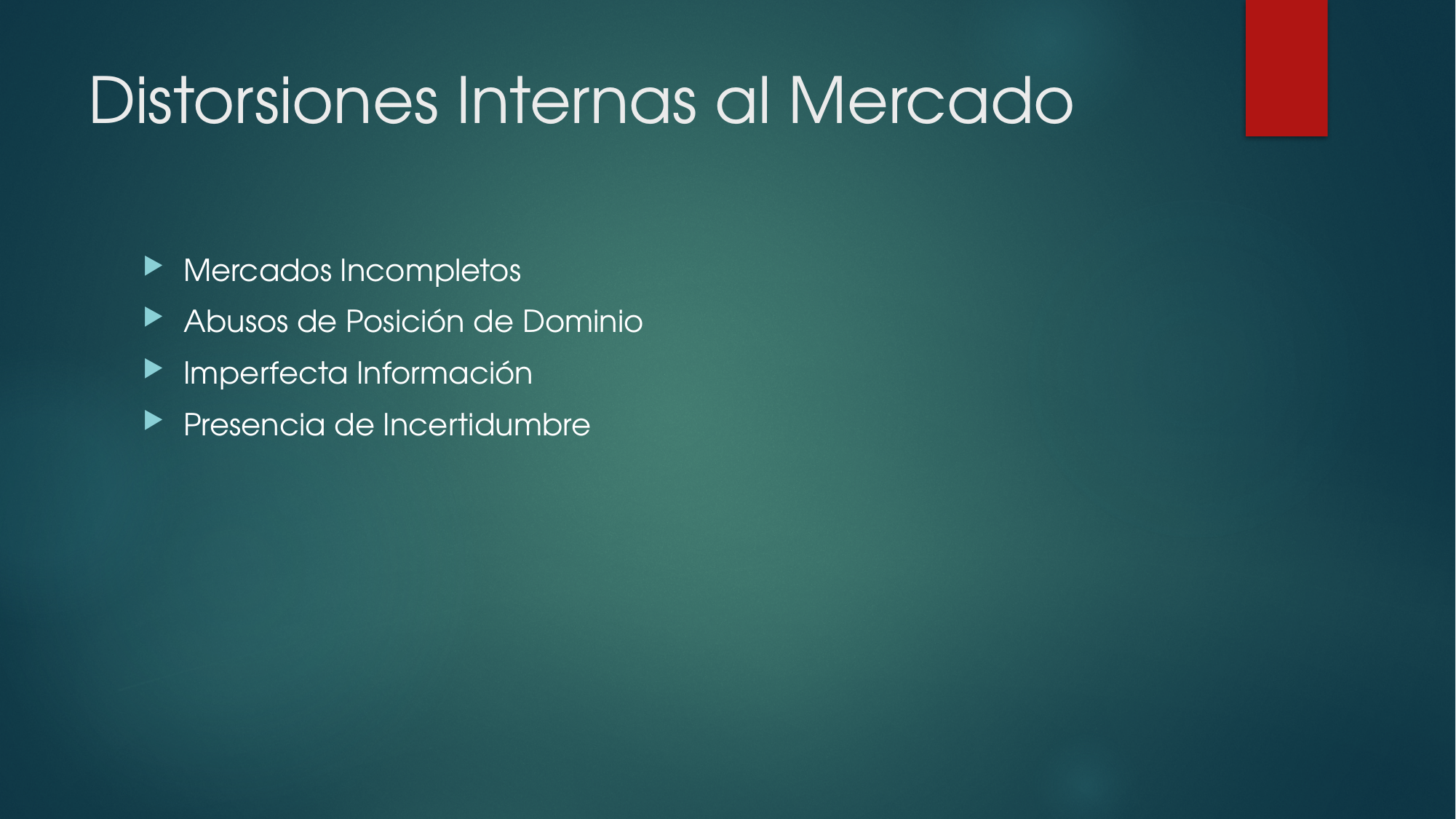

# Distorsiones Internas al Mercado
Mercados Incompletos
Abusos de Posición de Dominio
Imperfecta Información
Presencia de Incertidumbre